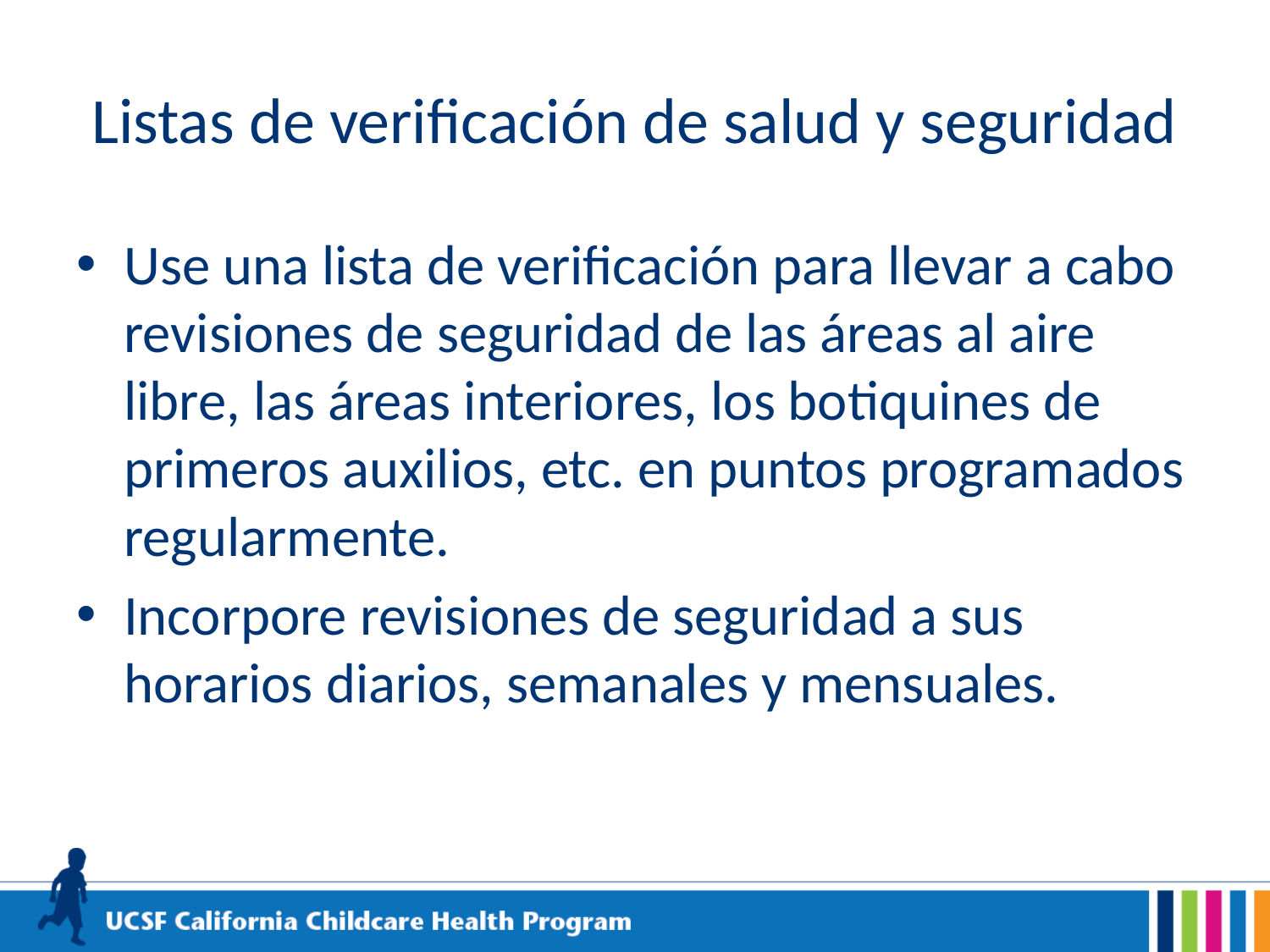

# Listas de verificación de salud y seguridad
Use una lista de verificación para llevar a cabo revisiones de seguridad de las áreas al aire libre, las áreas interiores, los botiquines de primeros auxilios, etc. en puntos programados regularmente.
Incorpore revisiones de seguridad a sus horarios diarios, semanales y mensuales.